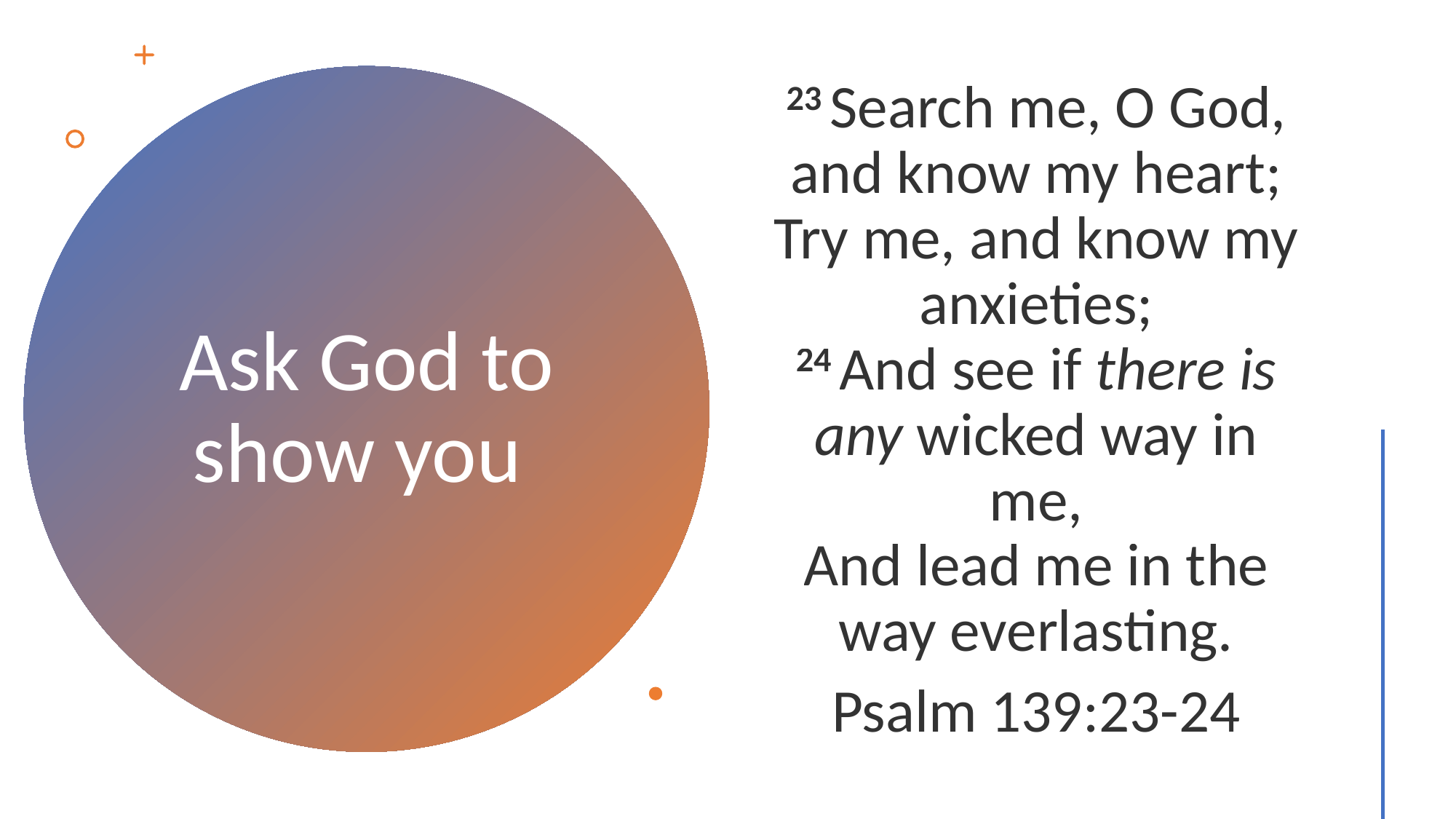

23 Search me, O God, and know my heart;
Try me, and know my anxieties;
24 And see if there is any wicked way in me,
And lead me in the way everlasting.
Psalm 139:23-24

# Ask God to show you